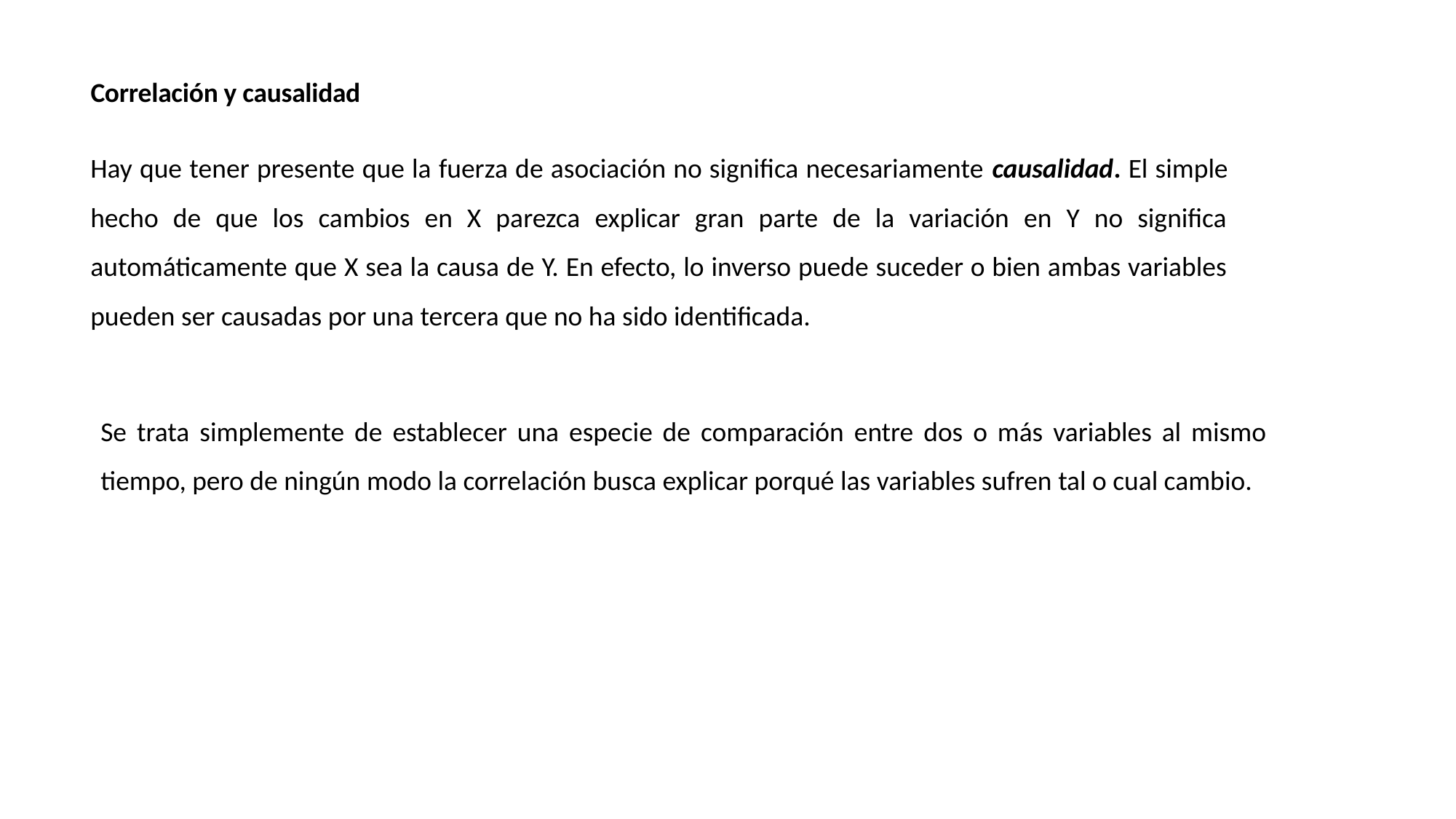

Correlación y causalidad
Hay que tener presente que la fuerza de asociación no significa necesariamente causalidad. El simple hecho de que los cambios en X parezca explicar gran parte de la variación en Y no significa automáticamente que X sea la causa de Y. En efecto, lo inverso puede suceder o bien ambas variables pueden ser causadas por una tercera que no ha sido identificada.
Se trata simplemente de establecer una especie de comparación entre dos o más variables al mismo tiempo, pero de ningún modo la correlación busca explicar porqué las variables sufren tal o cual cambio.